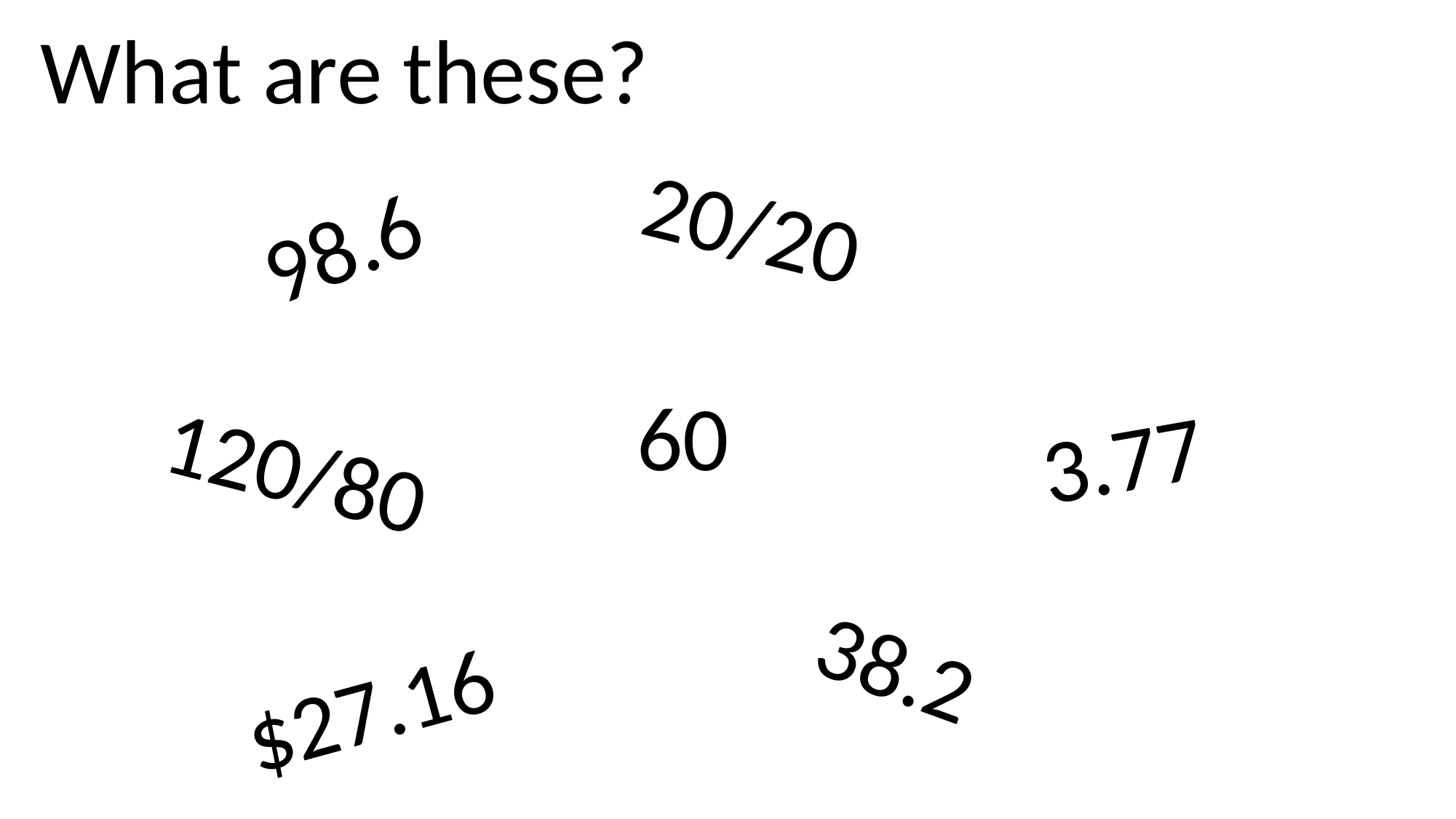

What are these?
20/20
98.6
60
3.77
120/80
38.2
$27.16